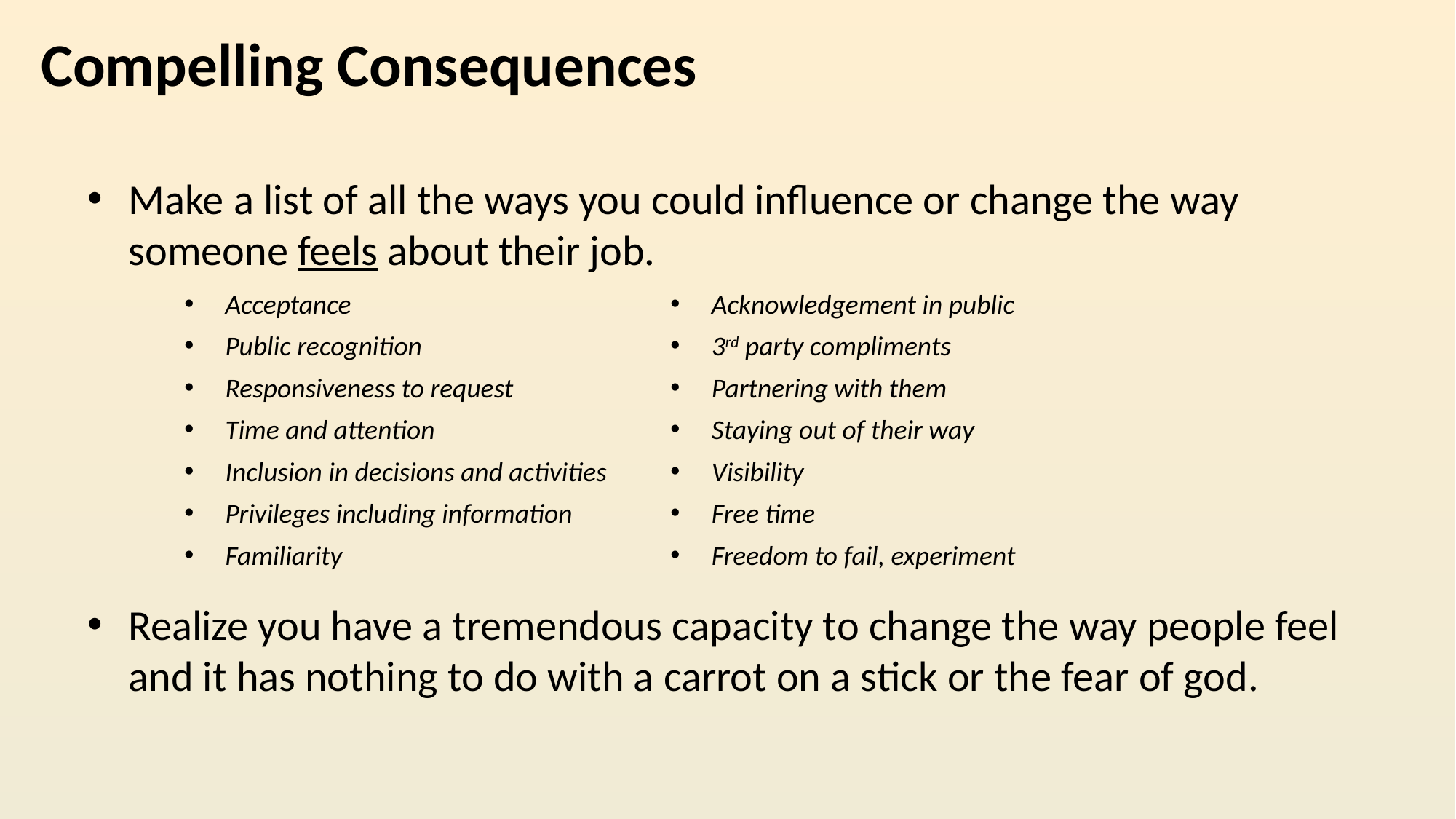

Compelling Consequences
Make a list of all the ways you could influence or change the way someone feels about their job.
Acceptance
Public recognition
Responsiveness to request
Time and attention
Inclusion in decisions and activities
Privileges including information
Familiarity
Acknowledgement in public
3rd party compliments
Partnering with them
Staying out of their way
Visibility
Free time
Freedom to fail, experiment
Realize you have a tremendous capacity to change the way people feel and it has nothing to do with a carrot on a stick or the fear of god.